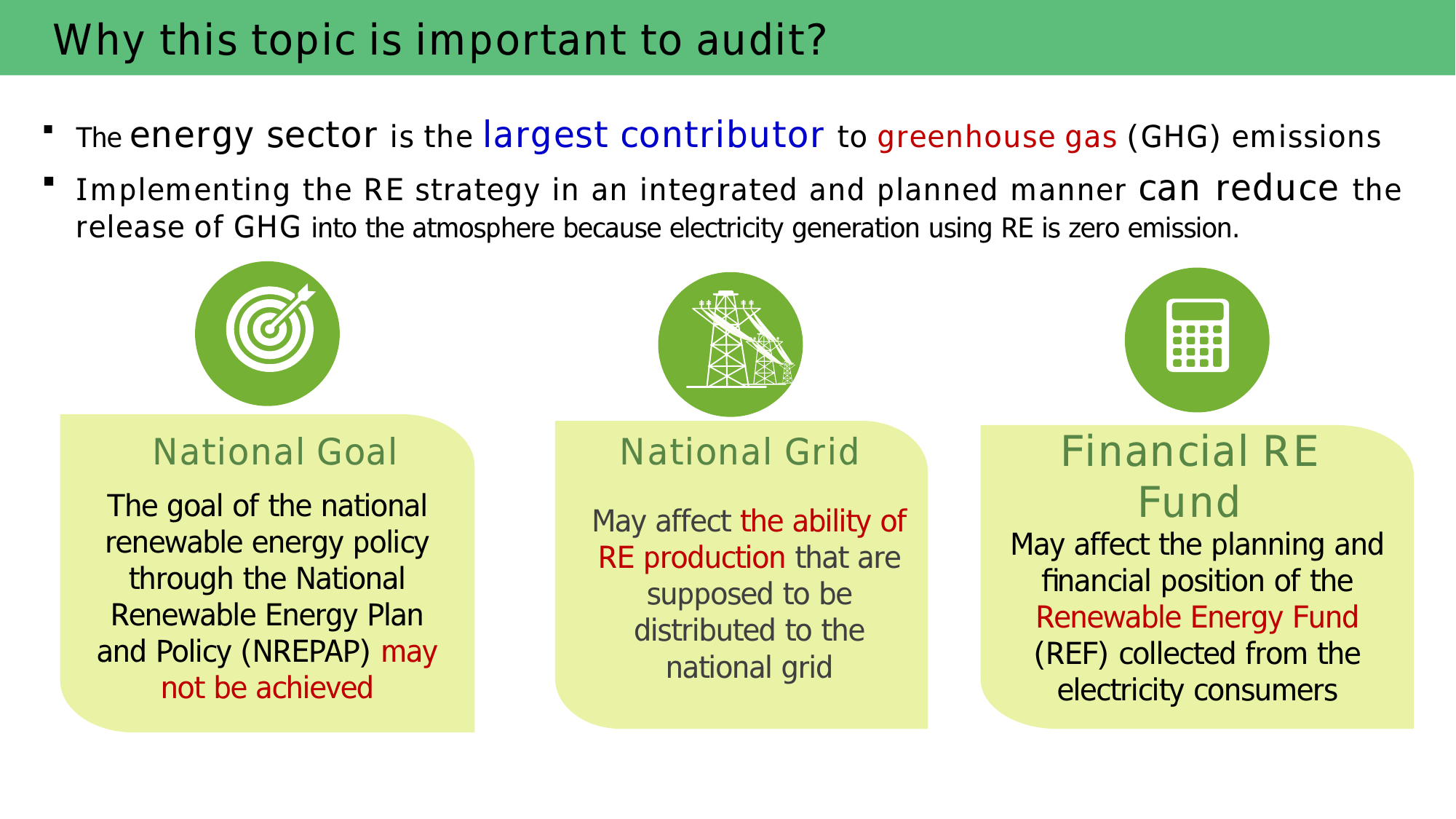

Why this topic is important to audit?
The energy sector is the largest contributor to greenhouse gas (GHG) emissions
Implementing the RE strategy in an integrated and planned manner can reduce the release of GHG into the atmosphere because electricity generation using RE is zero emission.

National Grid
National Goal

Financial RE Fund
The goal of the national renewable energy policy through the National Renewable Energy Plan and Policy (NREPAP) may not be achieved
May affect the ability of RE production that are supposed to be distributed to the national grid
May affect the planning and financial position of the Renewable Energy Fund (REF) collected from the electricity consumers
5